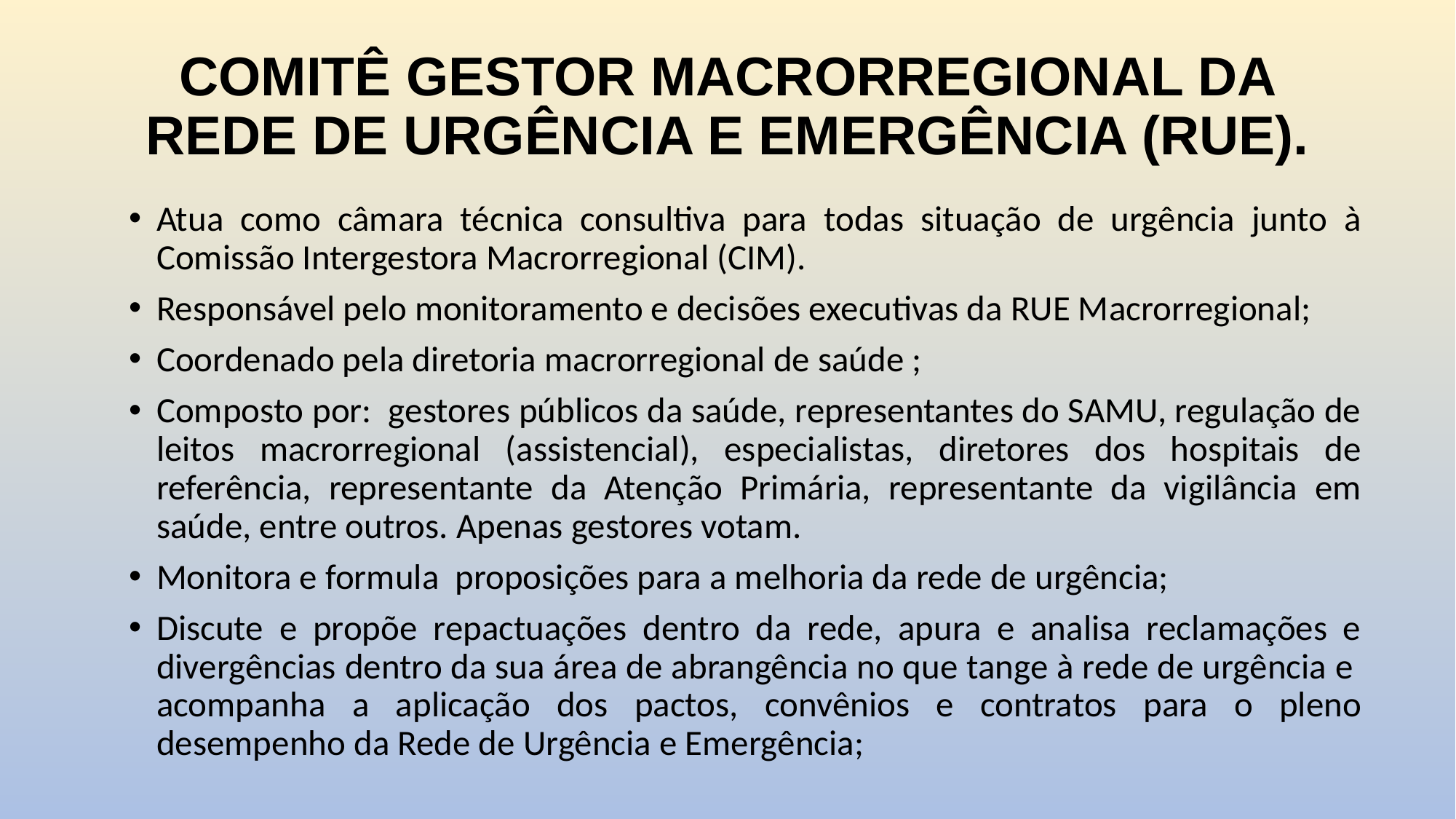

# COMITÊ GESTOR MACRORREGIONAL DA REDE DE URGÊNCIA E EMERGÊNCIA (RUE).
Atua como câmara técnica consultiva para todas situação de urgência junto à Comissão Intergestora Macrorregional (CIM).
Responsável pelo monitoramento e decisões executivas da RUE Macrorregional;
Coordenado pela diretoria macrorregional de saúde ;
Composto por:  gestores públicos da saúde, representantes do SAMU, regulação de leitos macrorregional (assistencial), especialistas, diretores dos hospitais de referência, representante da Atenção Primária, representante da vigilância em saúde, entre outros. Apenas gestores votam.
Monitora e formula  proposições para a melhoria da rede de urgência;
Discute e propõe repactuações dentro da rede, apura e analisa reclamações e divergências dentro da sua área de abrangência no que tange à rede de urgência e  acompanha a aplicação dos pactos, convênios e contratos para o pleno desempenho da Rede de Urgência e Emergência;